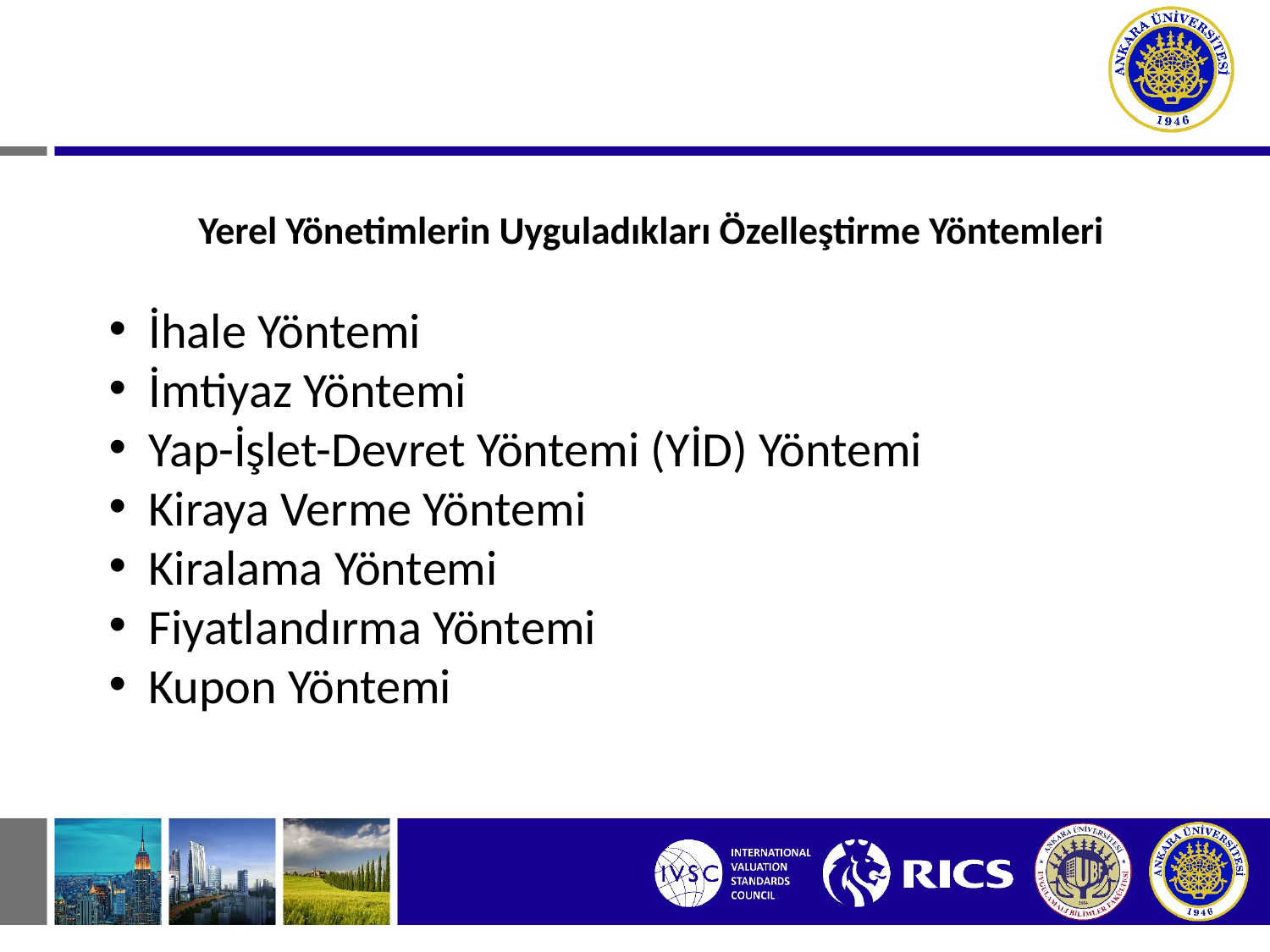

Yerel Yönetimlerin Uyguladıkları Özelleştirme Yöntemleri

İhale Yöntemi
İmtiyaz Yöntemi
Yap-İşlet-Devret Yöntemi (YİD) Yöntemi
Kiraya Verme Yöntemi
Kiralama Yöntemi
Fiyatlandırma Yöntemi
Kupon Yöntemi